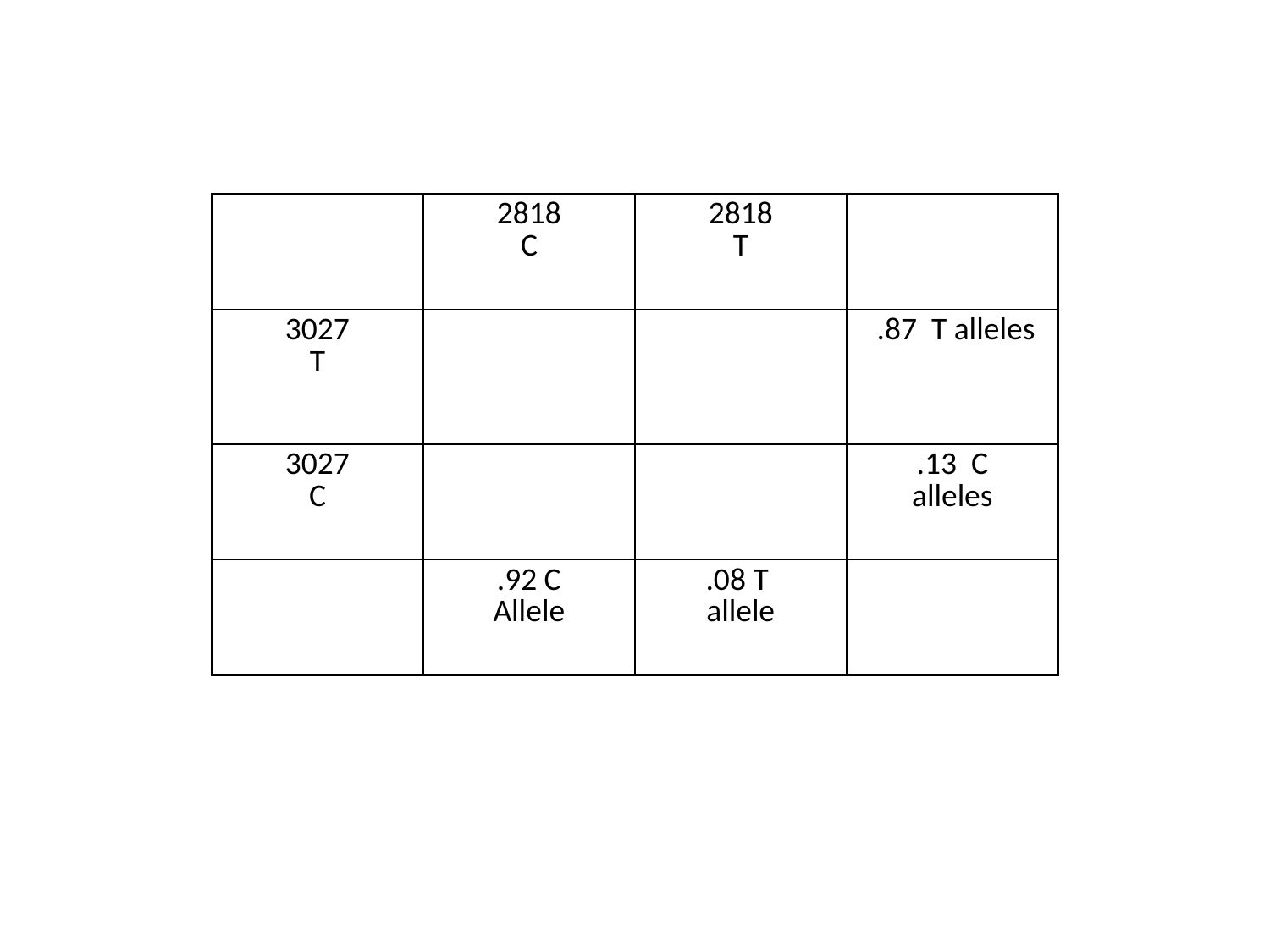

|  | 2818 C | 2818 T |  |
| --- | --- | --- | --- |
| 3027 T |  |  | .87 T alleles |
| 3027 C |  |  | .13 C alleles |
|  | .92 C Allele | .08 T allele |  |